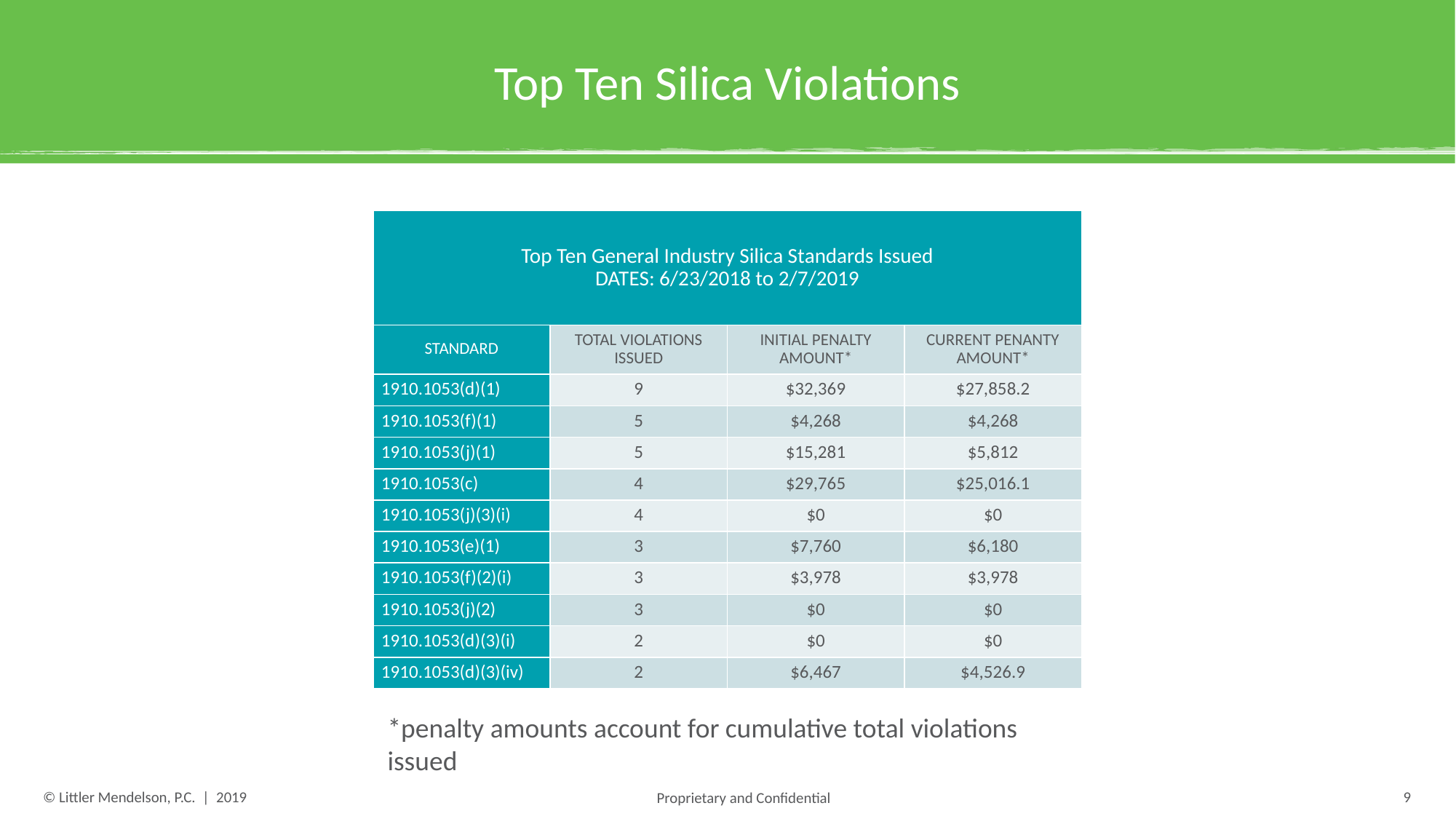

# Top Ten Silica Violations
| Top Ten General Industry Silica Standards Issued DATES: 6/23/2018 to 2/7/2019 |  |  |  |
| --- | --- | --- | --- |
| STANDARD | TOTAL VIOLATIONS ISSUED | INITIAL PENALTY AMOUNT\* | CURRENT PENANTY AMOUNT\* |
| 1910.1053(d)(1) | 9 | $32,369 | $27,858.2 |
| 1910.1053(f)(1) | 5 | $4,268 | $4,268 |
| 1910.1053(j)(1) | 5 | $15,281 | $5,812 |
| 1910.1053(c) | 4 | $29,765 | $25,016.1 |
| 1910.1053(j)(3)(i) | 4 | $0 | $0 |
| 1910.1053(e)(1) | 3 | $7,760 | $6,180 |
| 1910.1053(f)(2)(i) | 3 | $3,978 | $3,978 |
| 1910.1053(j)(2) | 3 | $0 | $0 |
| 1910.1053(d)(3)(i) | 2 | $0 | $0 |
| 1910.1053(d)(3)(iv) | 2 | $6,467 | $4,526.9 |
*penalty amounts account for cumulative total violations issued
9